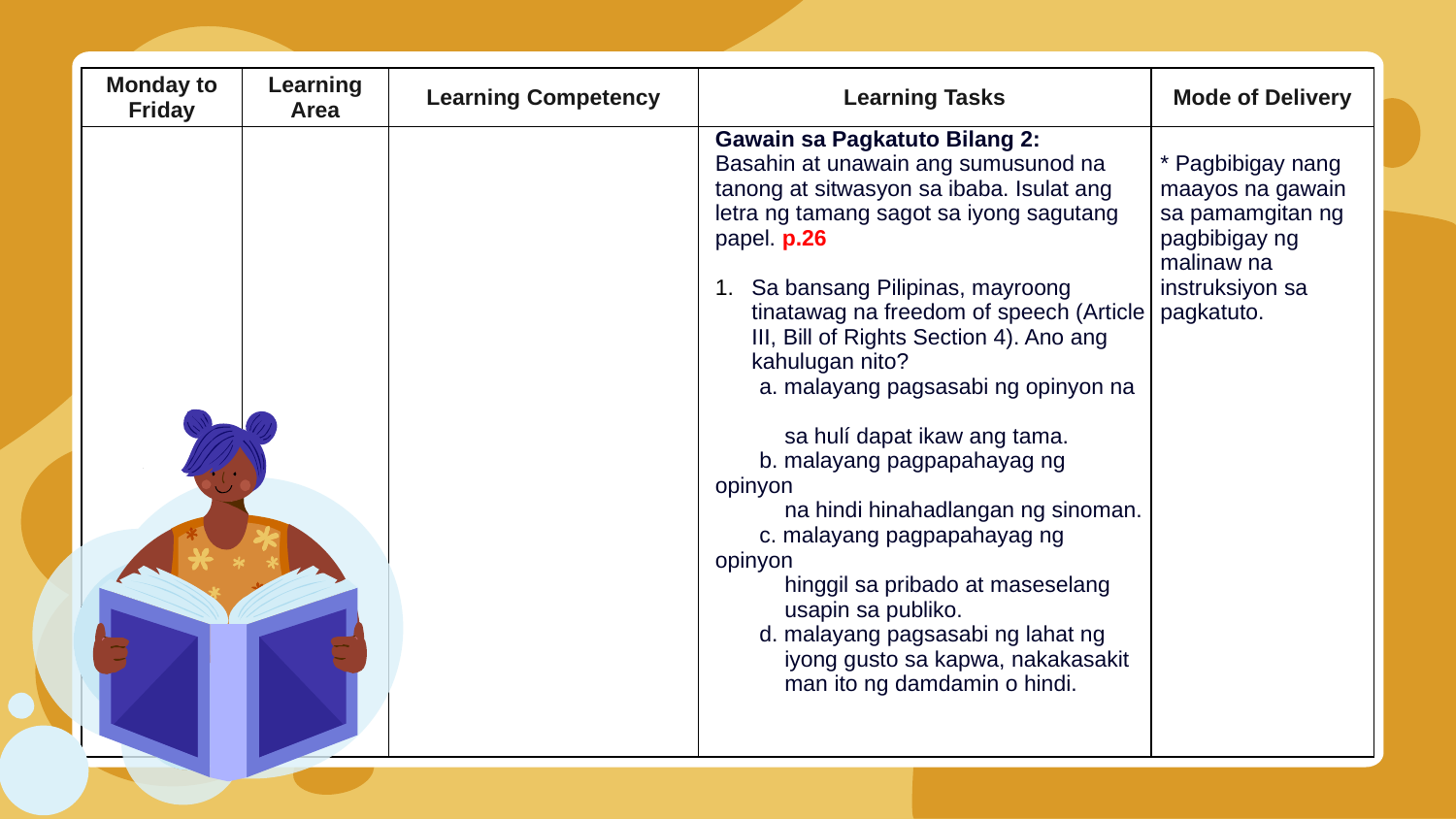

| Monday to Friday | Learning Area | Learning Competency | Learning Tasks | Mode of Delivery |
| --- | --- | --- | --- | --- |
|  |  |  | Gawain sa Pagkatuto Bilang 2: Basahin at unawain ang sumusunod na tanong at sitwasyon sa ibaba. Isulat ang letra ng tamang sagot sa iyong sagutang papel. p.26 Sa bansang Pilipinas, mayroong tinatawag na freedom of speech (Article III, Bill of Rights Section 4). Ano ang kahulugan nito? a. malayang pagsasabi ng opinyon na sa hulí dapat ikaw ang tama. b. malayang pagpapahayag ng opinyon na hindi hinahadlangan ng sinoman. c. malayang pagpapahayag ng opinyon hinggil sa pribado at maseselang usapin sa publiko. d. malayang pagsasabi ng lahat ng iyong gusto sa kapwa, nakakasakit man ito ng damdamin o hindi. | \* Pagbibigay nang maayos na gawain sa pamamgitan ng pagbibigay ng malinaw na instruksiyon sa pagkatuto. |